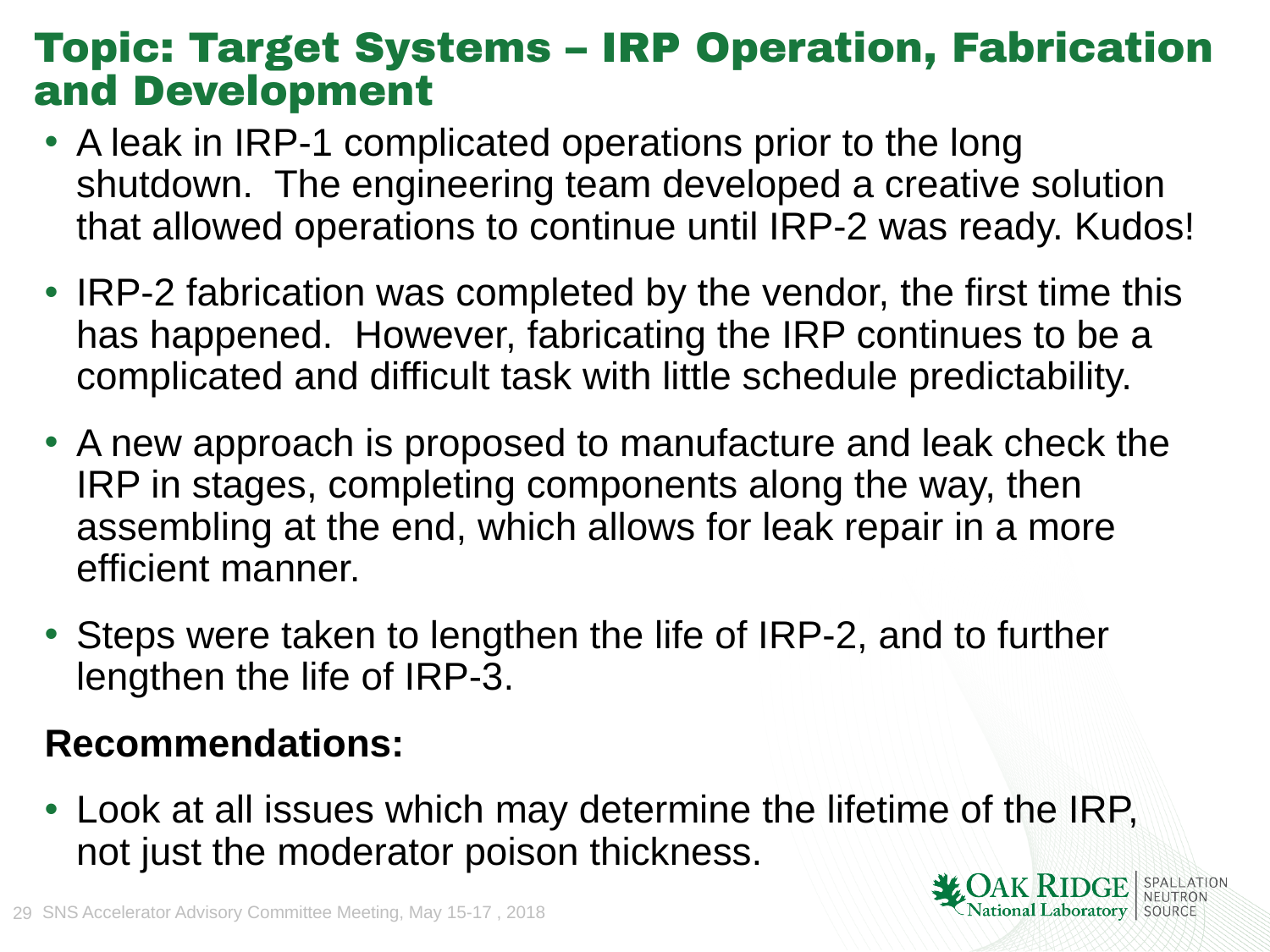

# Topic: Target Systems – IRP Operation, Fabrication and Development
A leak in IRP-1 complicated operations prior to the long shutdown.  The engineering team developed a creative solution that allowed operations to continue until IRP-2 was ready. Kudos!
IRP-2 fabrication was completed by the vendor, the first time this has happened.  However, fabricating the IRP continues to be a complicated and difficult task with little schedule predictability.
A new approach is proposed to manufacture and leak check the IRP in stages, completing components along the way, then assembling at the end, which allows for leak repair in a more efficient manner.
Steps were taken to lengthen the life of IRP-2, and to further lengthen the life of IRP-3.
Recommendations:
Look at all issues which may determine the lifetime of the IRP, not just the moderator poison thickness.